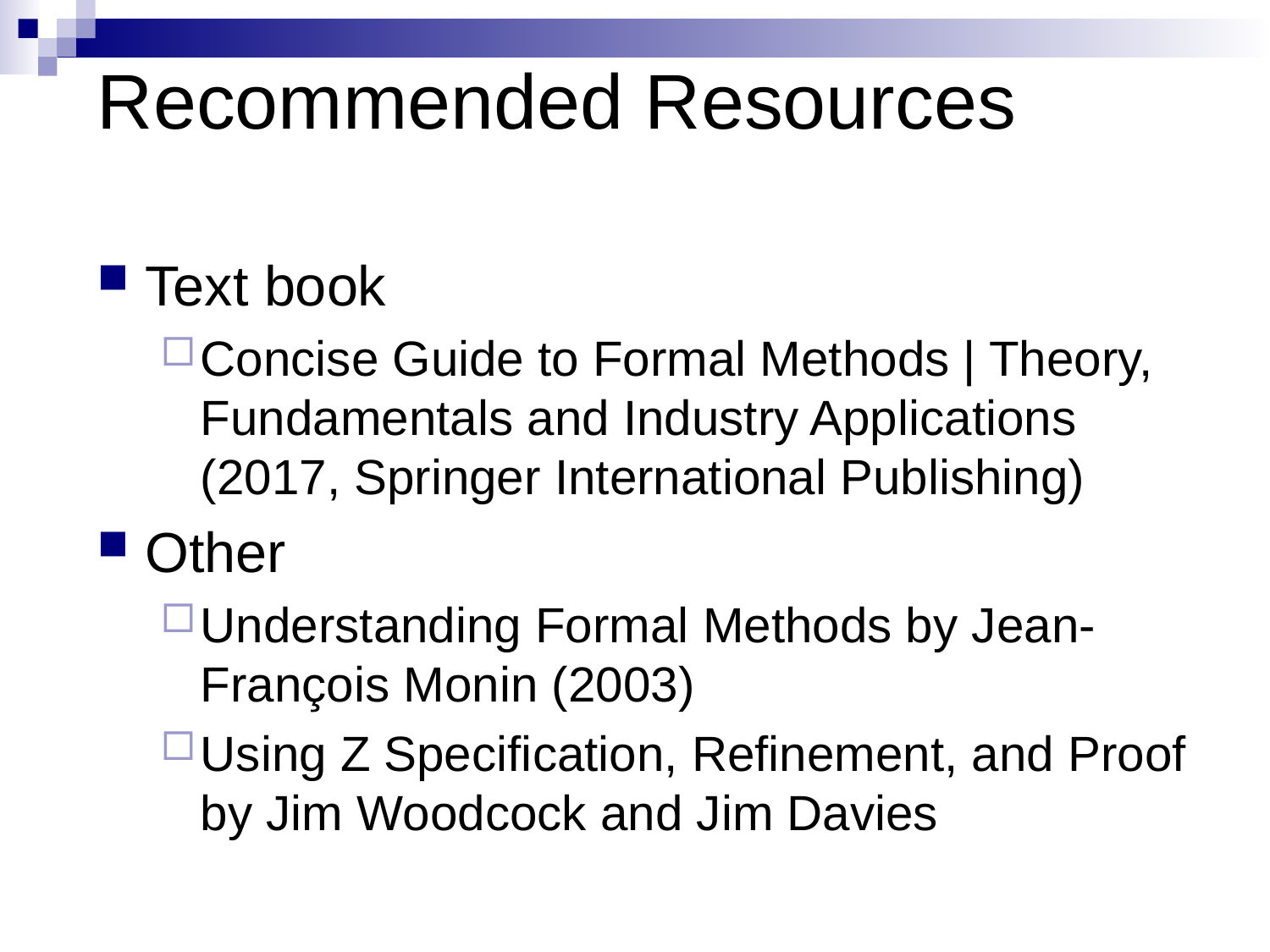

# Recommended Resources
Text book
Concise Guide to Formal Methods | Theory, Fundamentals and Industry Applications (2017, Springer International Publishing)
Other
Understanding Formal Methods by Jean-François Monin (2003)
Using Z Specification, Refinement, and Proof by Jim Woodcock and Jim Davies
7